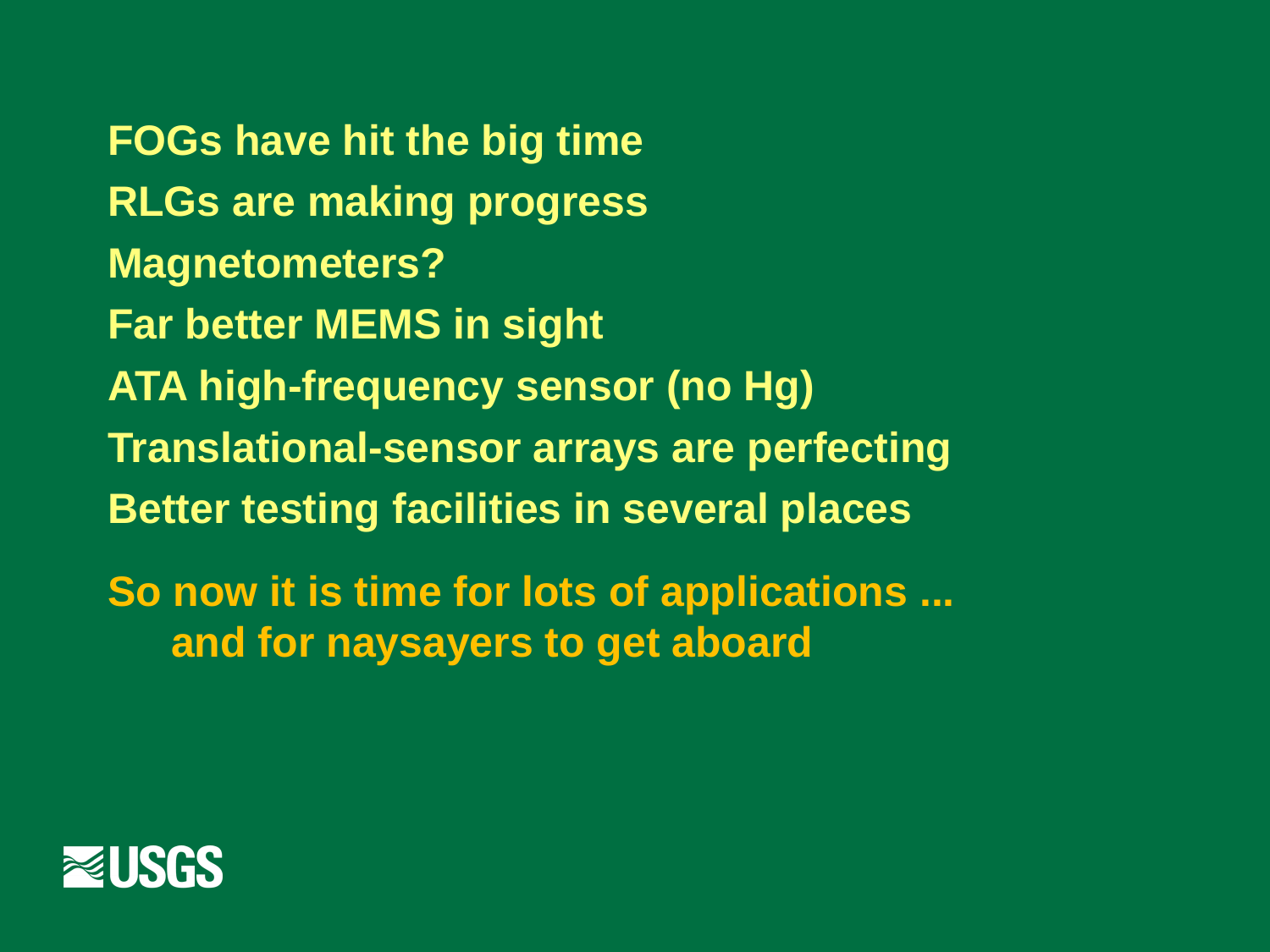

FOGs have hit the big time
RLGs are making progress
Magnetometers?
Far better MEMS in sight
ATA high-frequency sensor (no Hg)
Translational-sensor arrays are perfecting
Better testing facilities in several places
So now it is time for lots of applications ...
and for naysayers to get aboard